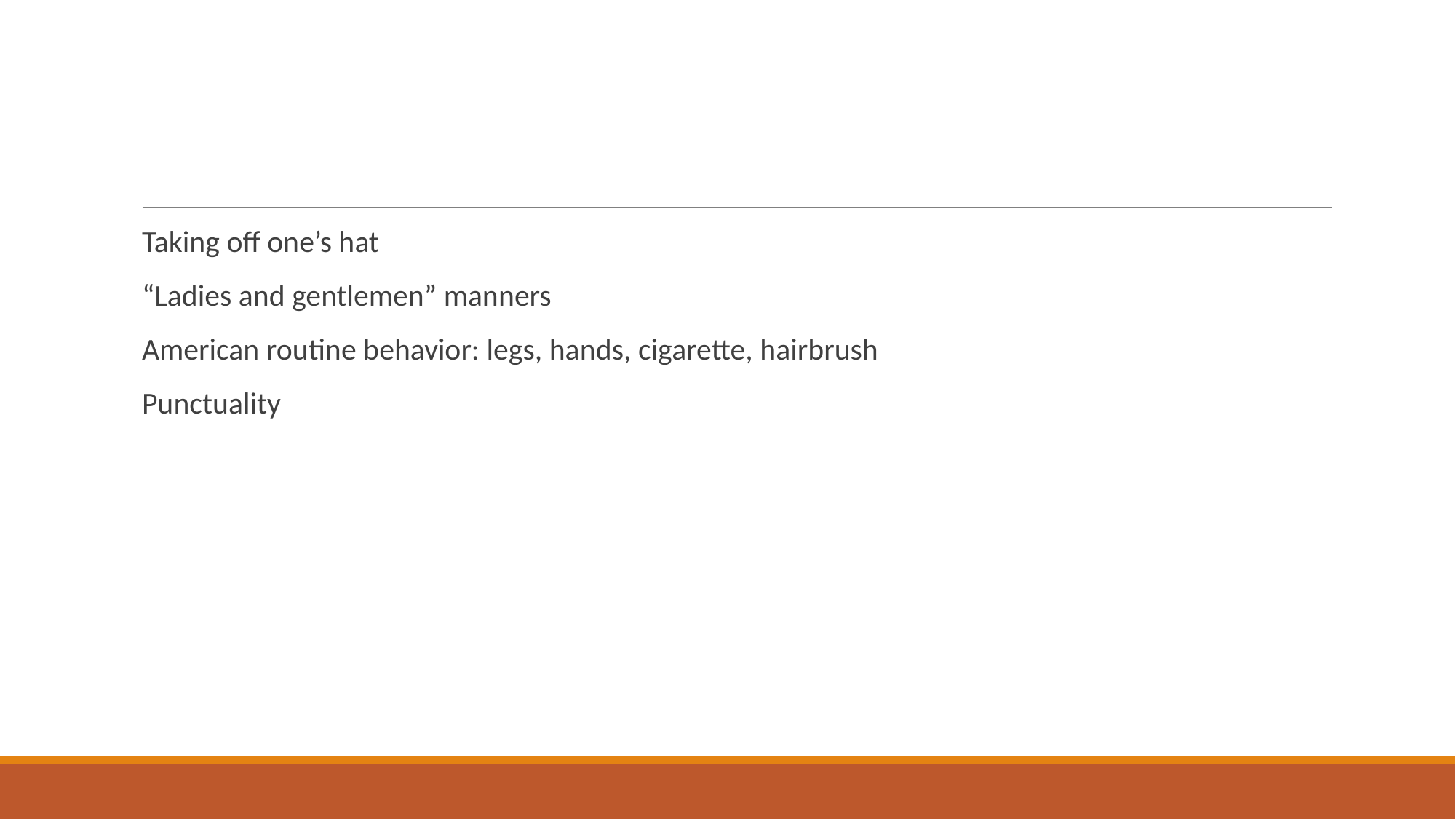

Taking off one’s hat
“Ladies and gentlemen” manners
American routine behavior: legs, hands, cigarette, hairbrush
Punctuality